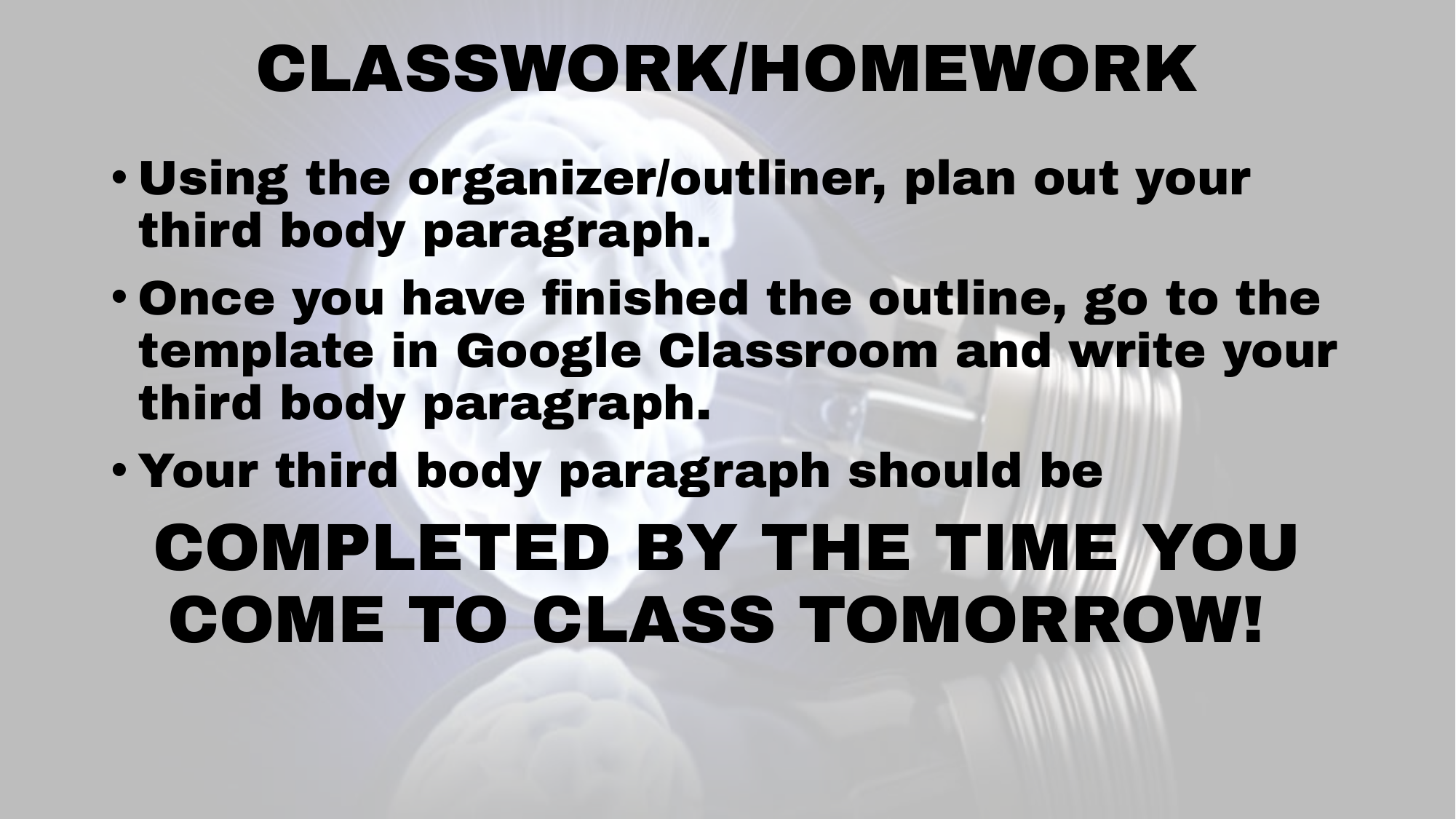

# CLASSWORK/HOMEWORK
Using the organizer/outliner, plan out your third body paragraph.
Once you have finished the outline, go to the template in Google Classroom and write your third body paragraph.
Your third body paragraph should be
COMPLETED BY THE TIME YOU COME TO CLASS TOMORROW!